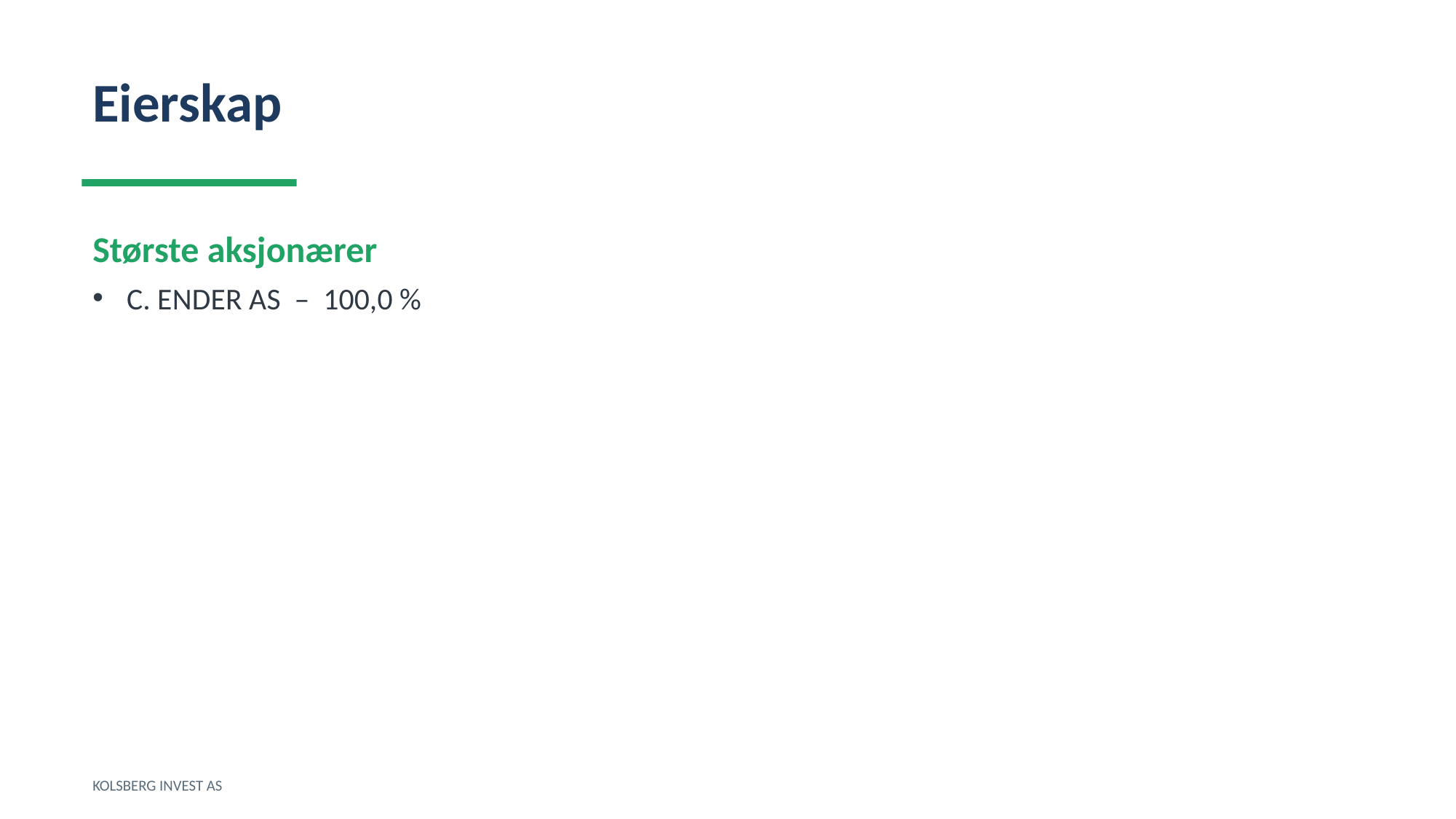

Eierskap

Største aksjonærer
C. ENDER AS  –  100,0 %
KOLSBERG INVEST AS